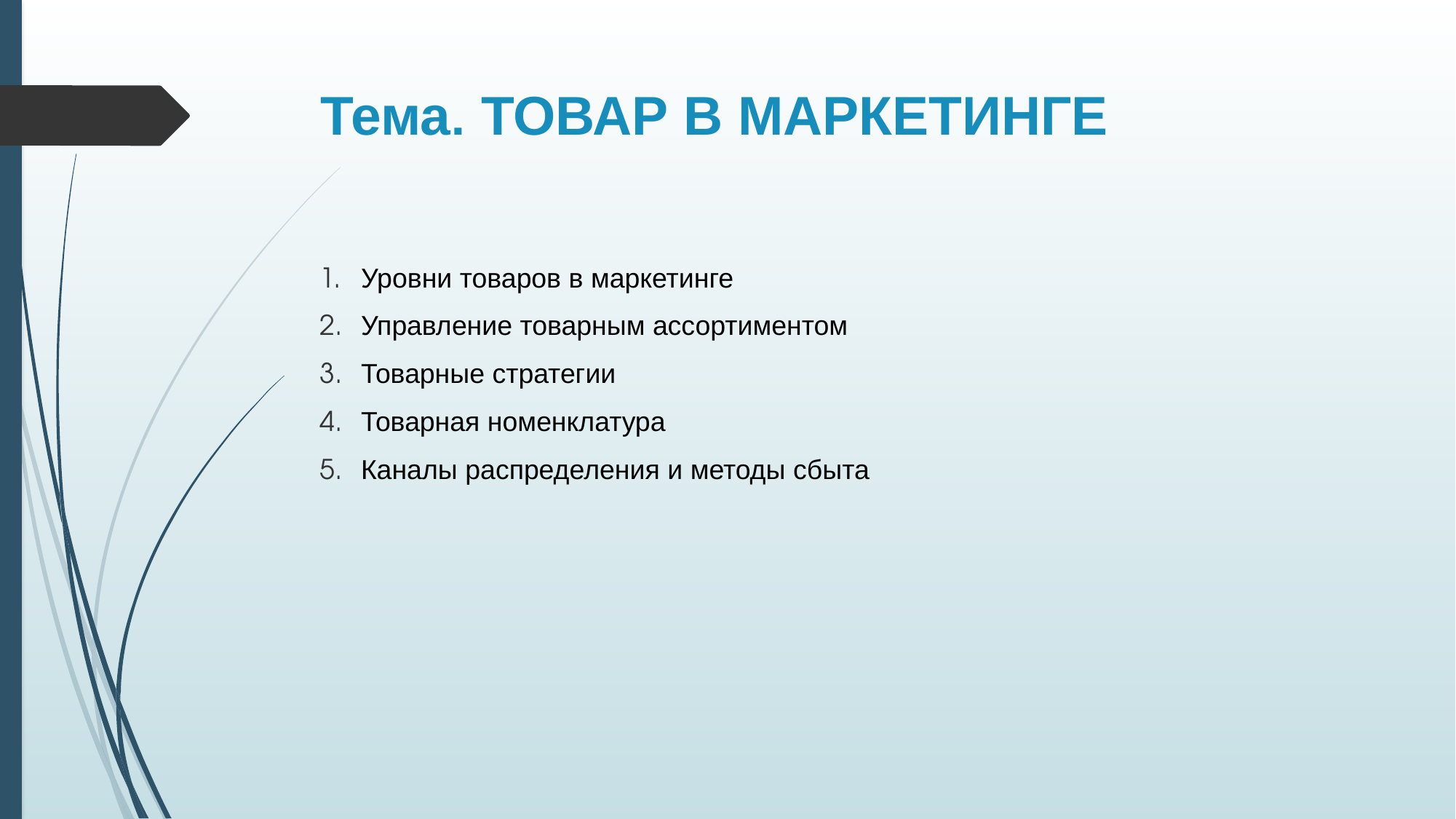

# Тема. ТОВАР В МАРКЕТИНГЕ
Уровни товаров в маркетинге
Управление товарным ассортиментом
Товарные стратегии
Товарная номенклатура
Каналы распределения и методы сбыта